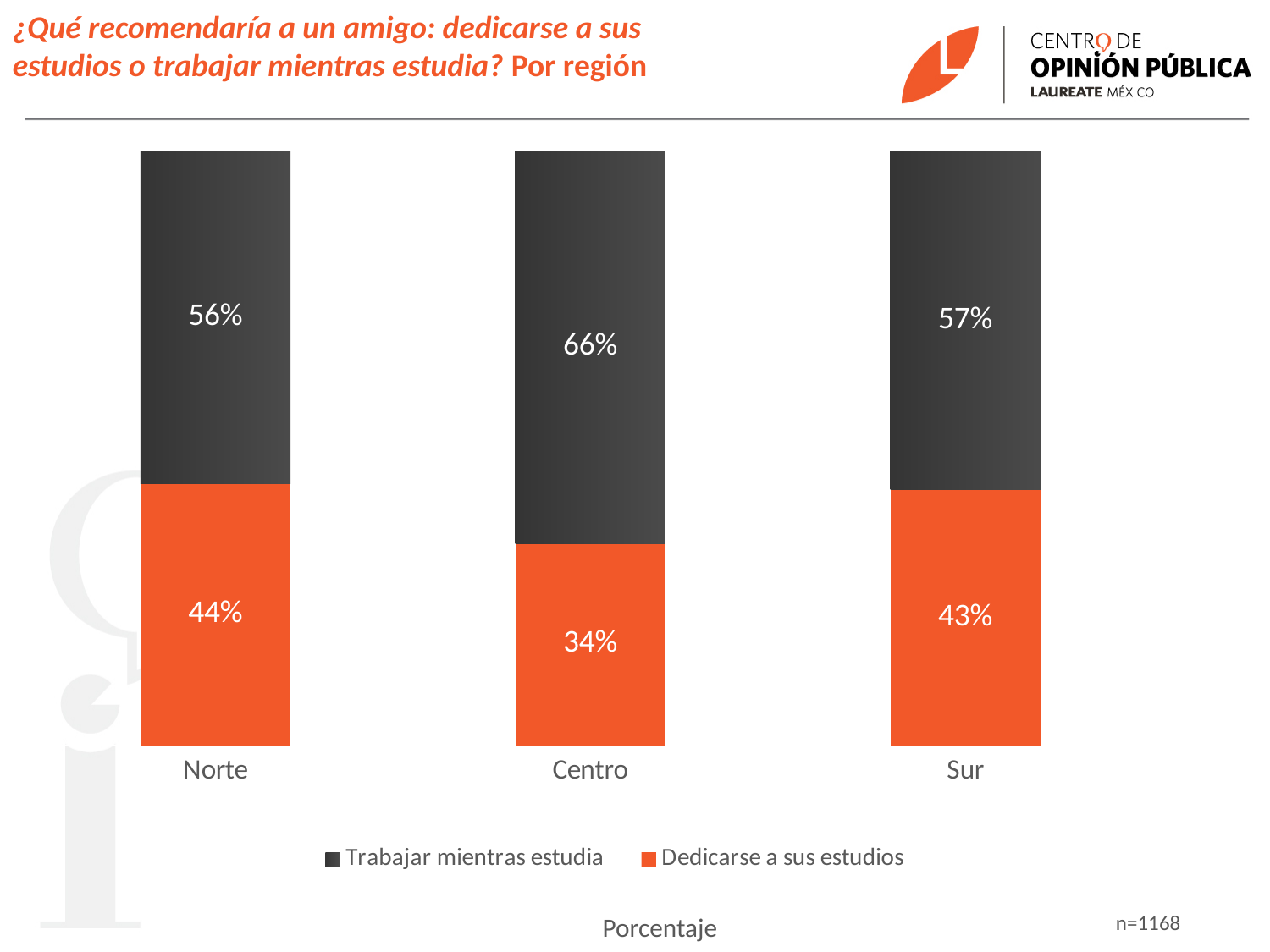

¿Qué recomendaría a un amigo: dedicarse a sus estudios o trabajar mientras estudia? Por región

### Chart

| Category | Dedicarse a sus estudios | Trabajar mientras estudia |
|---|---|---|
| Norte | 0.44 | 0.56 |
| Centro | 0.34 | 0.66 |
| Sur | 0.43 | 0.57 |
n=1168
Porcentaje